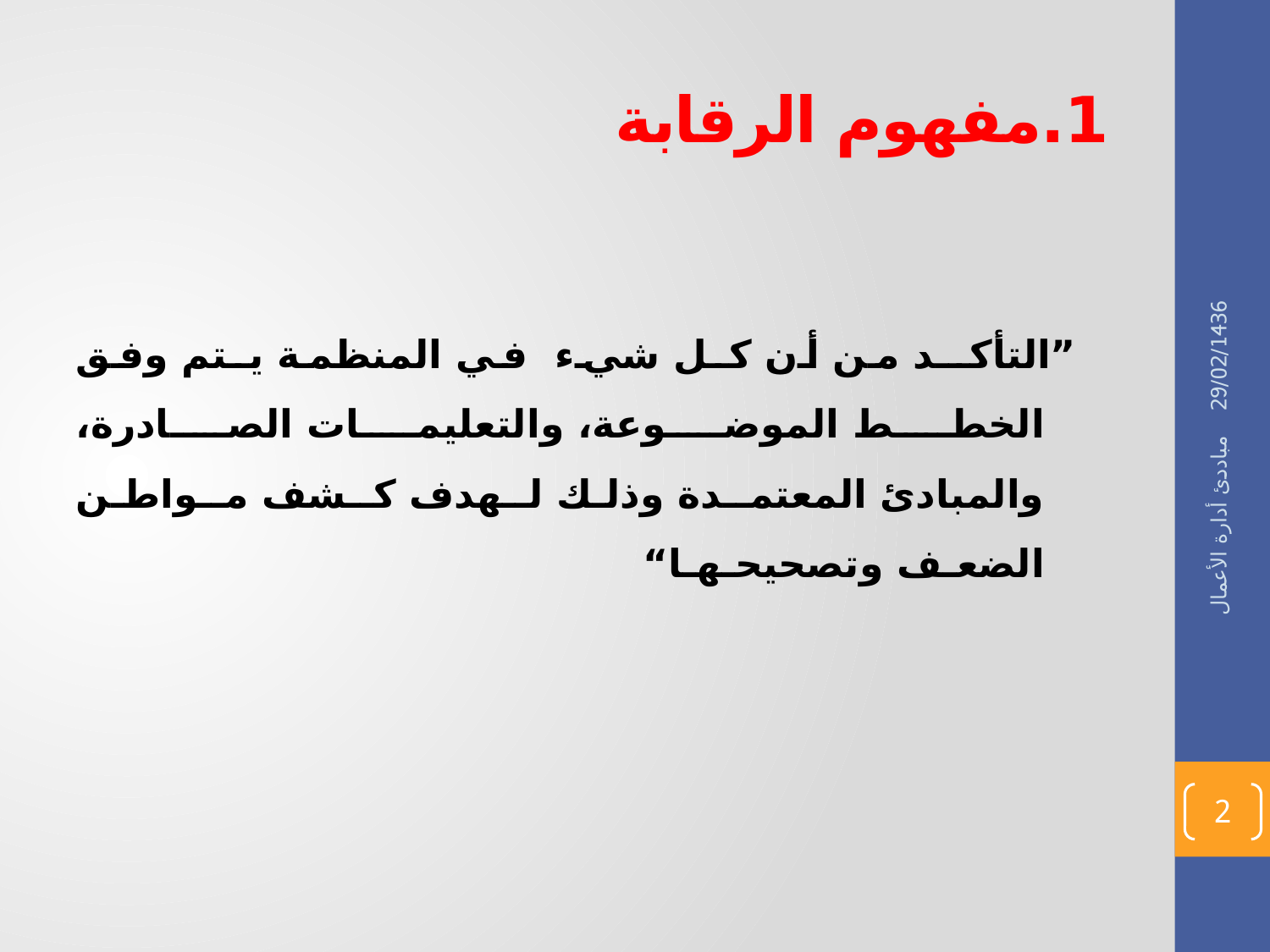

# 1.مفهوم الرقابة
29/02/1436
”التأكــد من أن كـل شيء  في المنظمة يـتم وفق الخطـط الموضـوعة، والتعليمـات الصـادرة، والمبادئ المعتمـدة وذلك لـهدف كـشف مـواطـن الضعـف وتصحيحـهـا“
مباددئ أدارة الأعمال
2